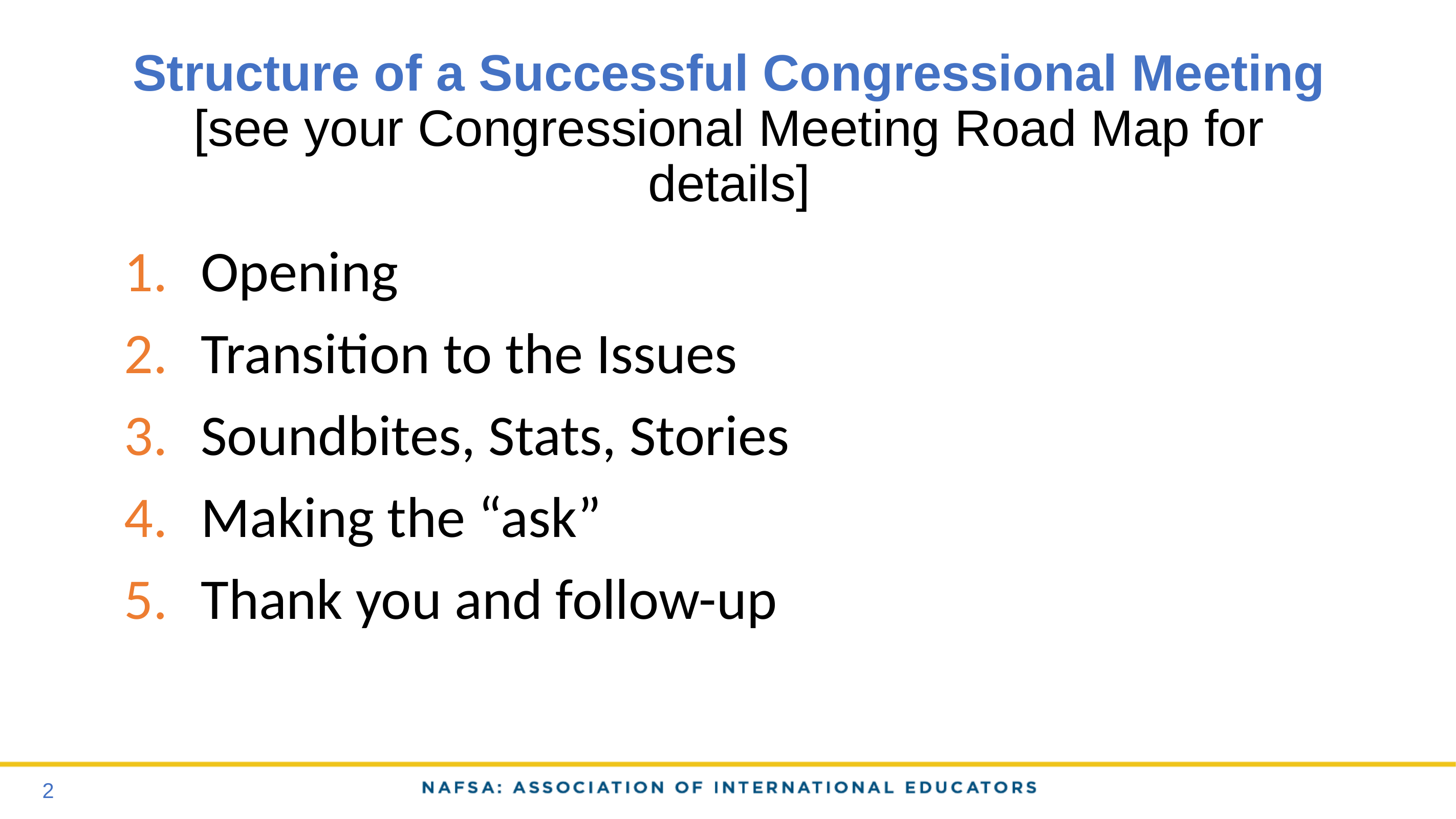

# Structure of a Successful Congressional Meeting [see your Congressional Meeting Road Map for details]
Opening
Transition to the Issues
Soundbites, Stats, Stories
Making the “ask”
Thank you and follow-up

2